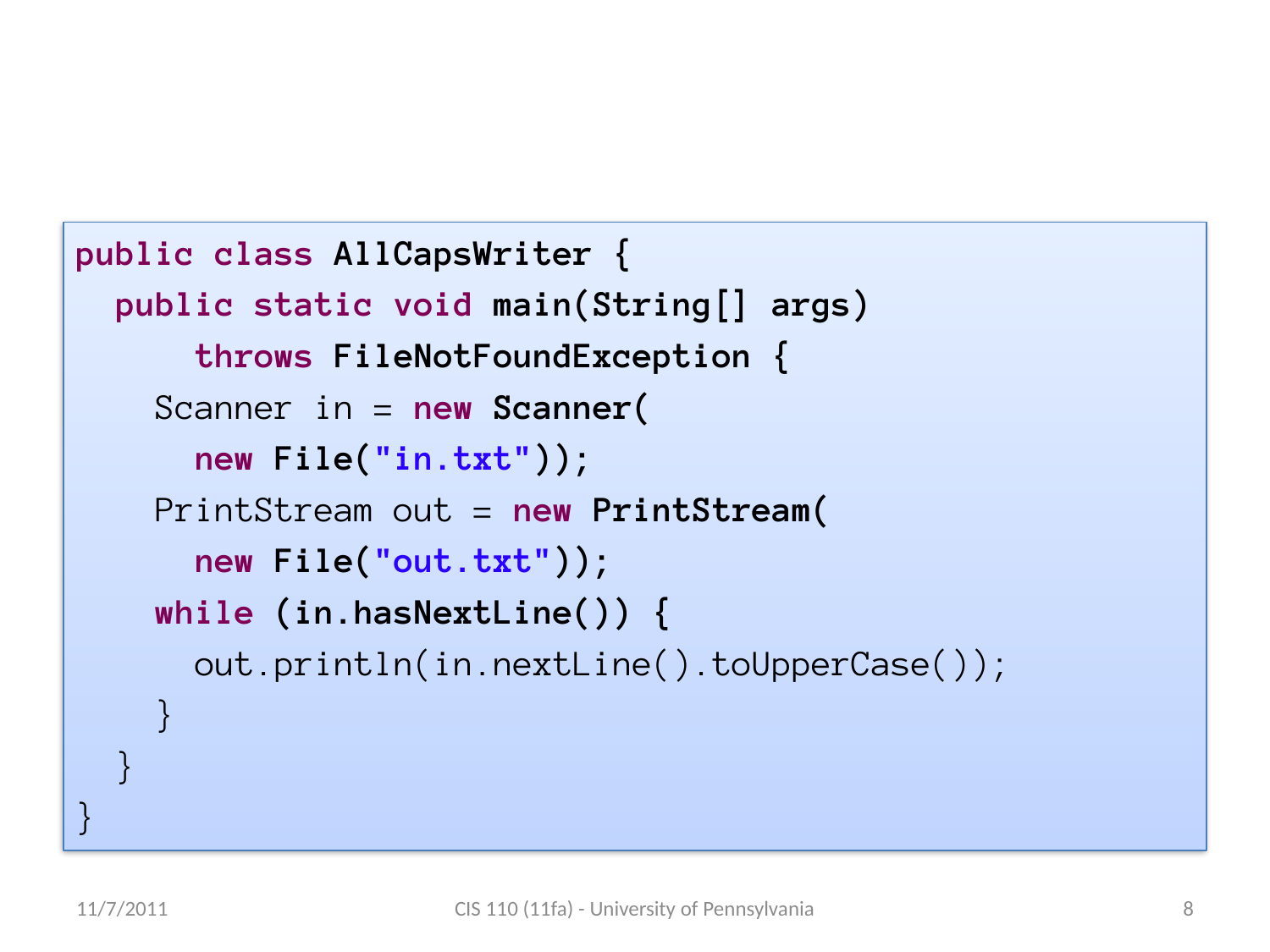

# Example: AllCapsWriter
public class AllCapsWriter {
  public static void main(String[] args)
      throws FileNotFoundException {
    Scanner in = new Scanner(
      new File("in.txt"));
    PrintStream out = new PrintStream(
      new File("out.txt"));
    while (in.hasNextLine()) {
      out.println(in.nextLine().toUpperCase());
    }
  }
}
11/7/2011
CIS 110 (11fa) - University of Pennsylvania
8